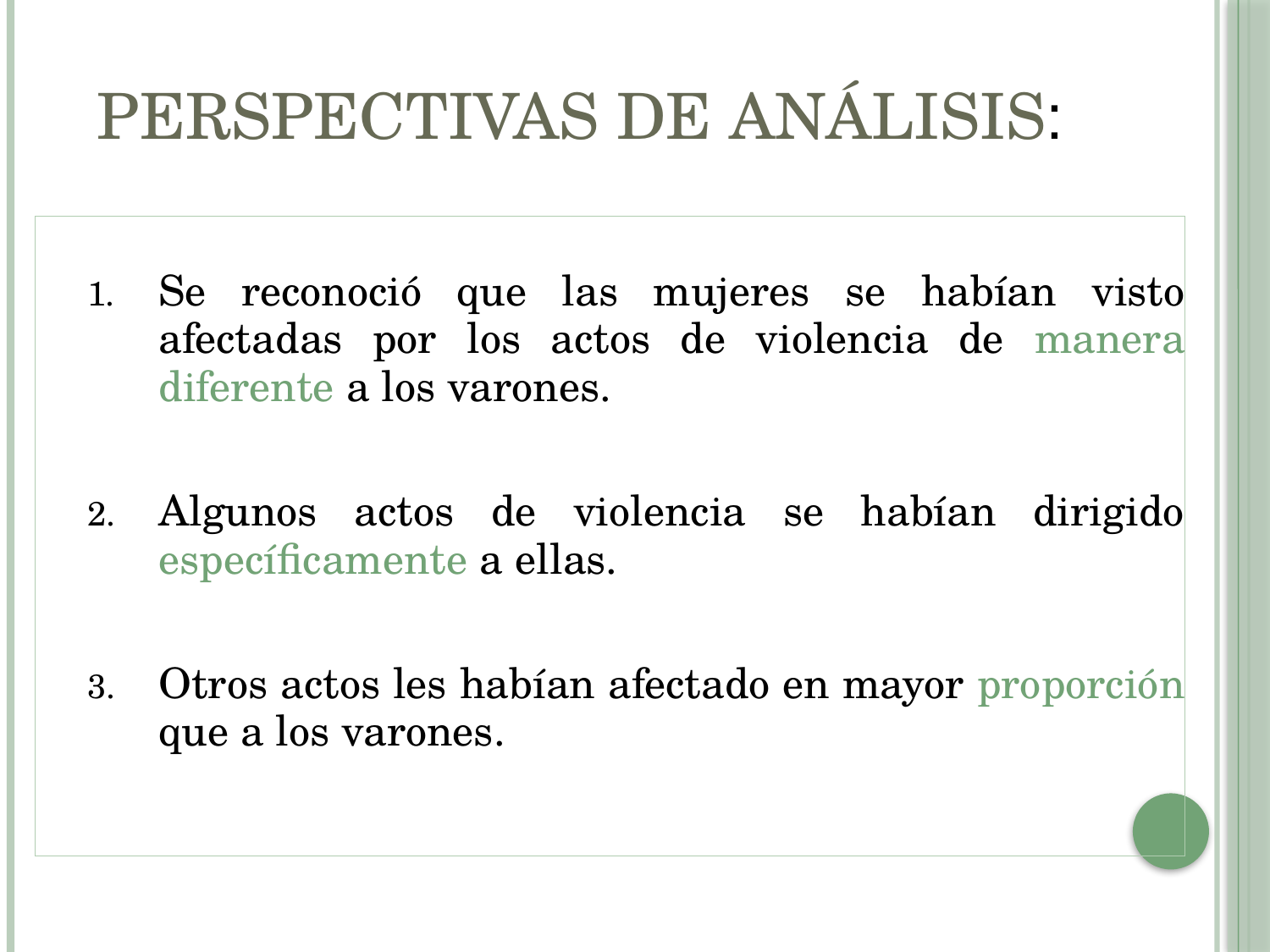

# Perspectivas de análisis:

Se reconoció que las mujeres se habían visto afectadas por los actos de violencia de manera diferente a los varones.

Algunos actos de violencia se habían dirigido específicamente a ellas.

Otros actos les habían afectado en mayor proporción que a los varones.